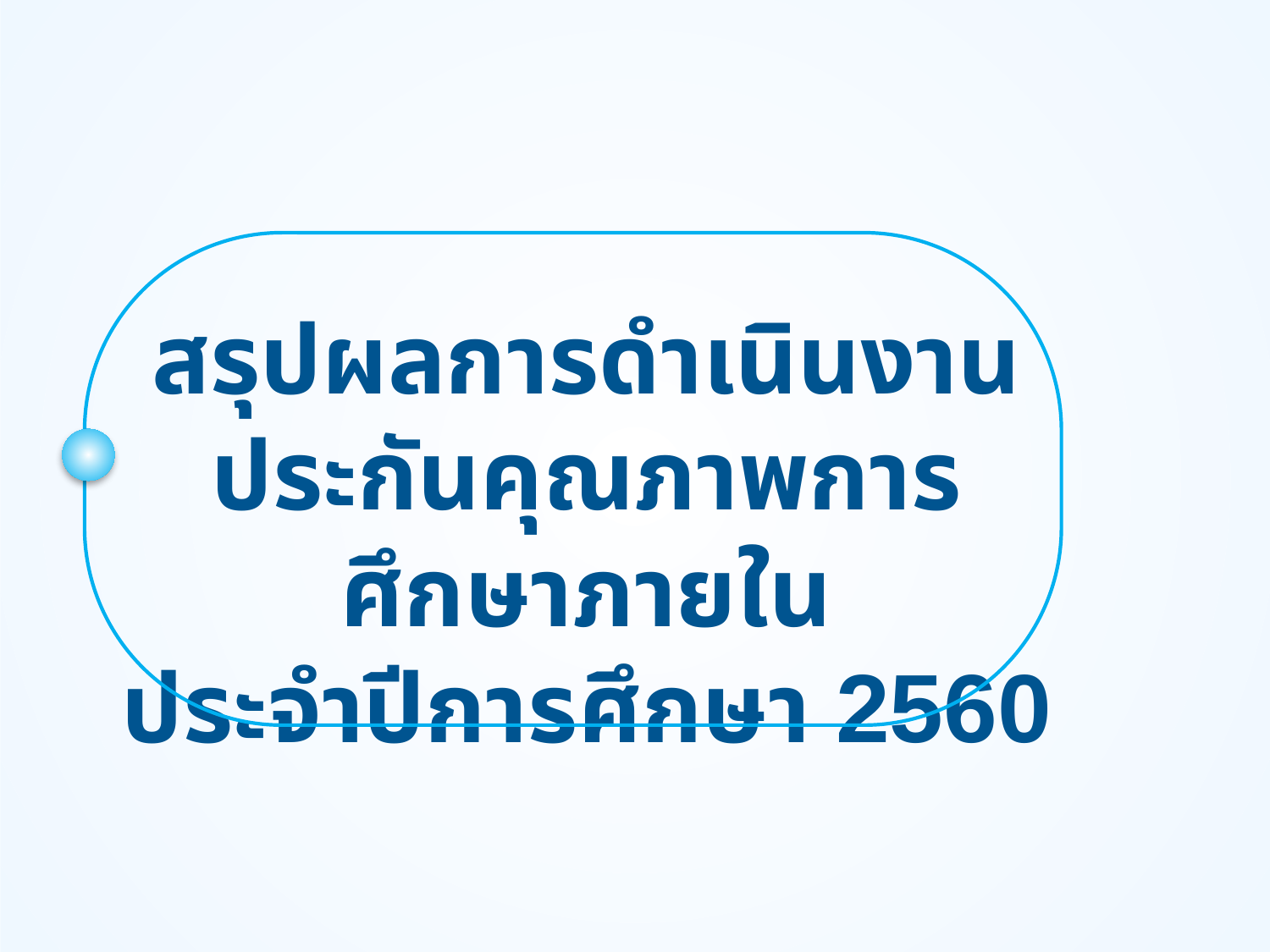

สรุปผลการดำเนินงาน
ประกันคุณภาพการศึกษาภายใน
ประจำปีการศึกษา 2560